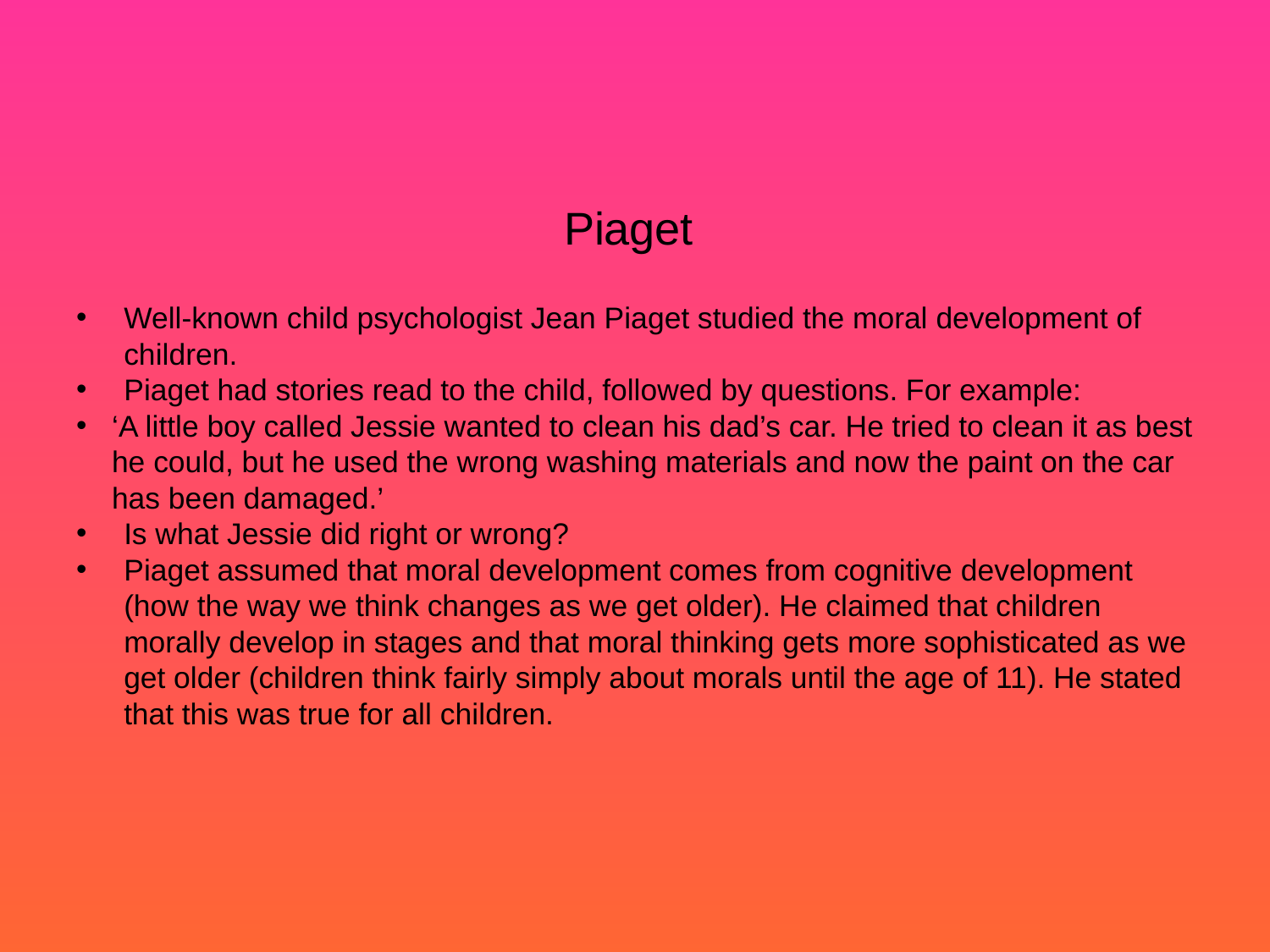

# Piaget
Well-known child psychologist Jean Piaget studied the moral development of children.
Piaget had stories read to the child, followed by questions. For example:
‘A little boy called Jessie wanted to clean his dad’s car. He tried to clean it as best he could, but he used the wrong washing materials and now the paint on the car has been damaged.’
Is what Jessie did right or wrong?
Piaget assumed that moral development comes from cognitive development (how the way we think changes as we get older). He claimed that children morally develop in stages and that moral thinking gets more sophisticated as we get older (children think fairly simply about morals until the age of 11). He stated that this was true for all children.